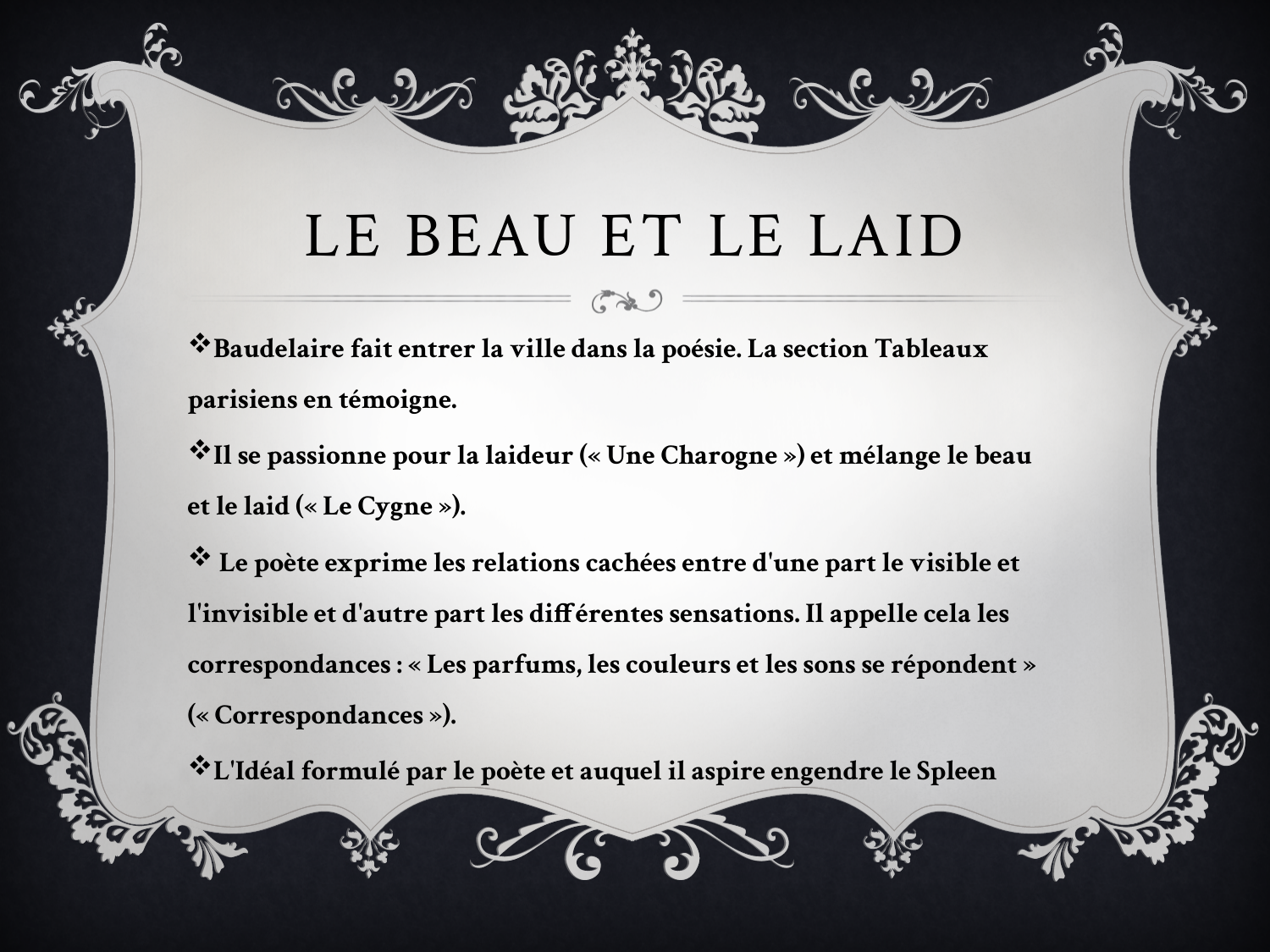

# Le beau et le laid
Baudelaire fait entrer la ville dans la poésie. La section Tableaux parisiens en témoigne.
Il se passionne pour la laideur (« Une Charogne ») et mélange le beau et le laid (« Le Cygne »).
 Le poète exprime les relations cachées entre d'une part le visible et l'invisible et d'autre part les différentes sensations. Il appelle cela les correspondances : « Les parfums, les couleurs et les sons se répondent » (« Correspondances »).
L'Idéal formulé par le poète et auquel il aspire engendre le Spleen